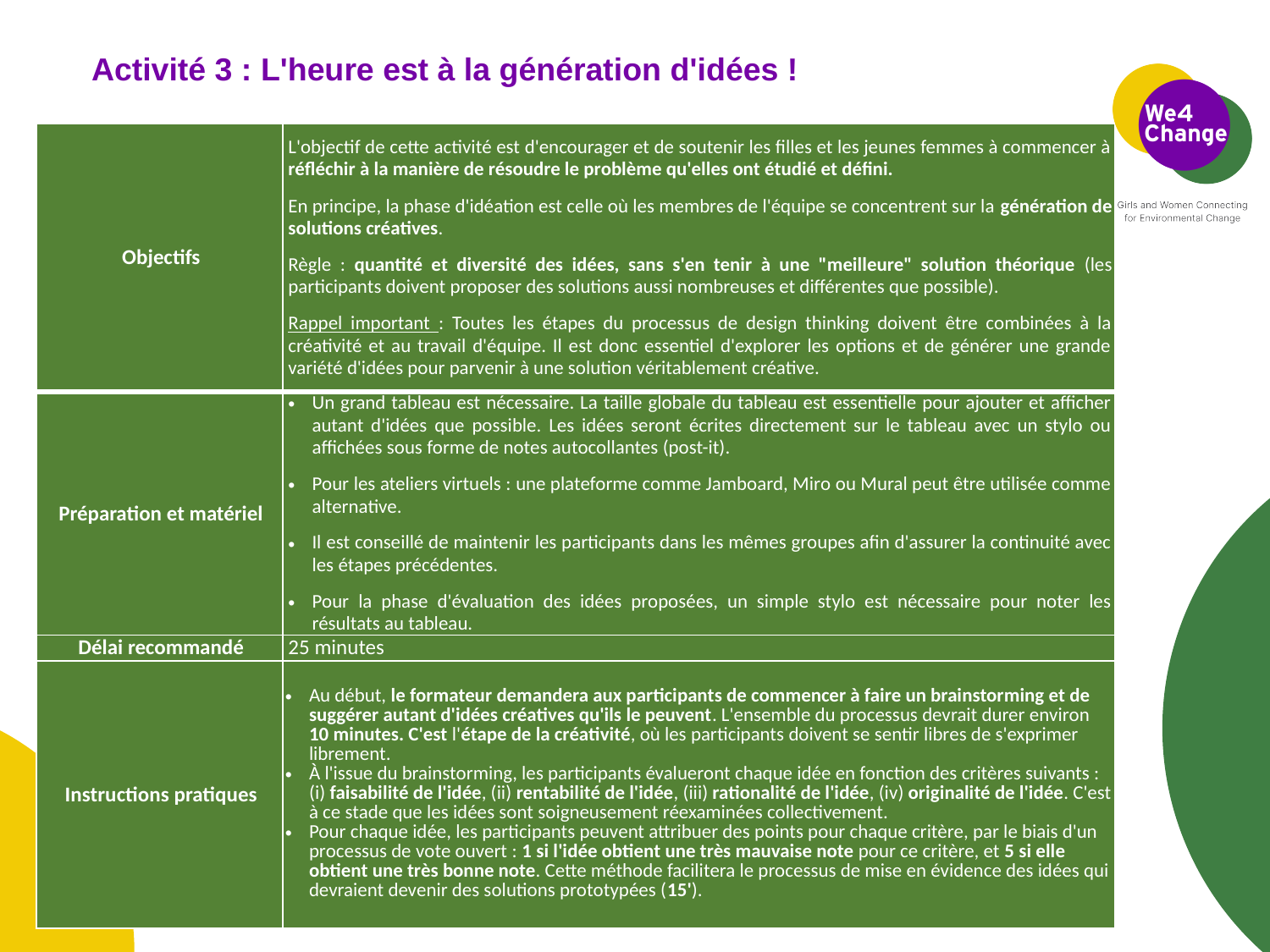

# Activité 3 : L'heure est à la génération d'idées !
| Objectifs | L'objectif de cette activité est d'encourager et de soutenir les filles et les jeunes femmes à commencer à réfléchir à la manière de résoudre le problème qu'elles ont étudié et défini. En principe, la phase d'idéation est celle où les membres de l'équipe se concentrent sur la génération de solutions créatives. Règle : quantité et diversité des idées, sans s'en tenir à une "meilleure" solution théorique (les participants doivent proposer des solutions aussi nombreuses et différentes que possible). Rappel important : Toutes les étapes du processus de design thinking doivent être combinées à la créativité et au travail d'équipe. Il est donc essentiel d'explorer les options et de générer une grande variété d'idées pour parvenir à une solution véritablement créative. |
| --- | --- |
| Préparation et matériel | Un grand tableau est nécessaire. La taille globale du tableau est essentielle pour ajouter et afficher autant d'idées que possible. Les idées seront écrites directement sur le tableau avec un stylo ou affichées sous forme de notes autocollantes (post-it). Pour les ateliers virtuels : une plateforme comme Jamboard, Miro ou Mural peut être utilisée comme alternative. Il est conseillé de maintenir les participants dans les mêmes groupes afin d'assurer la continuité avec les étapes précédentes. Pour la phase d'évaluation des idées proposées, un simple stylo est nécessaire pour noter les résultats au tableau. |
| Délai recommandé | 25 minutes |
| Instructions pratiques | Au début, le formateur demandera aux participants de commencer à faire un brainstorming et de suggérer autant d'idées créatives qu'ils le peuvent. L'ensemble du processus devrait durer environ 10 minutes. C'est l'étape de la créativité, où les participants doivent se sentir libres de s'exprimer librement. À l'issue du brainstorming, les participants évalueront chaque idée en fonction des critères suivants : (i) faisabilité de l'idée, (ii) rentabilité de l'idée, (iii) rationalité de l'idée, (iv) originalité de l'idée. C'est à ce stade que les idées sont soigneusement réexaminées collectivement. Pour chaque idée, les participants peuvent attribuer des points pour chaque critère, par le biais d'un processus de vote ouvert : 1 si l'idée obtient une très mauvaise note pour ce critère, et 5 si elle obtient une très bonne note. Cette méthode facilitera le processus de mise en évidence des idées qui devraient devenir des solutions prototypées (15'). |